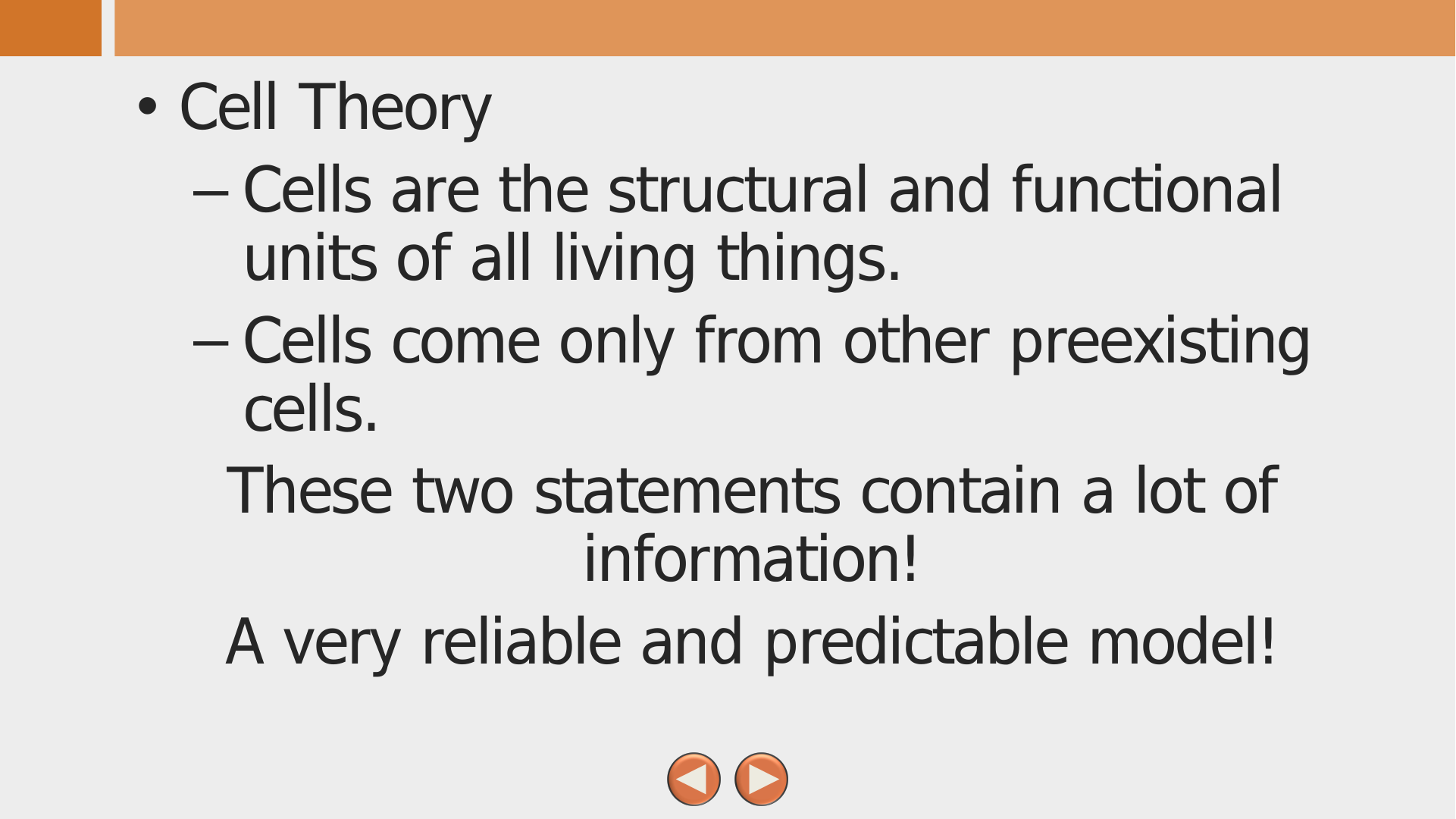

Cell Theory
Cells are the structural and functional units of all living things.
Cells come only from other preexisting cells.
These two statements contain a lot of information!
A very reliable and predictable model!